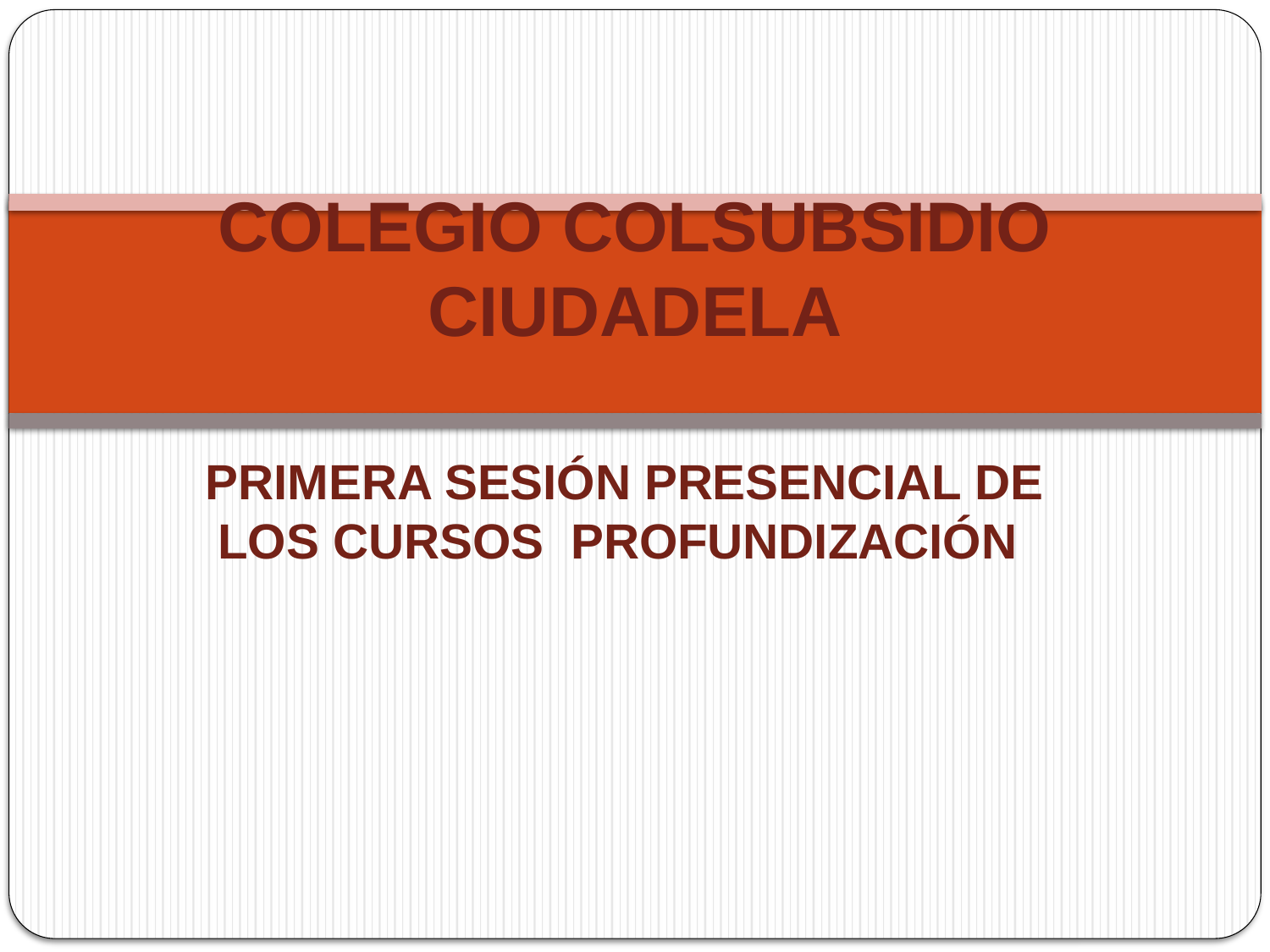

# COLEGIO COLSUBSIDIO CIUDADELA
PRIMERA SESIÓN PRESENCIAL DE LOS CURSOS  PROFUNDIZACIÓN